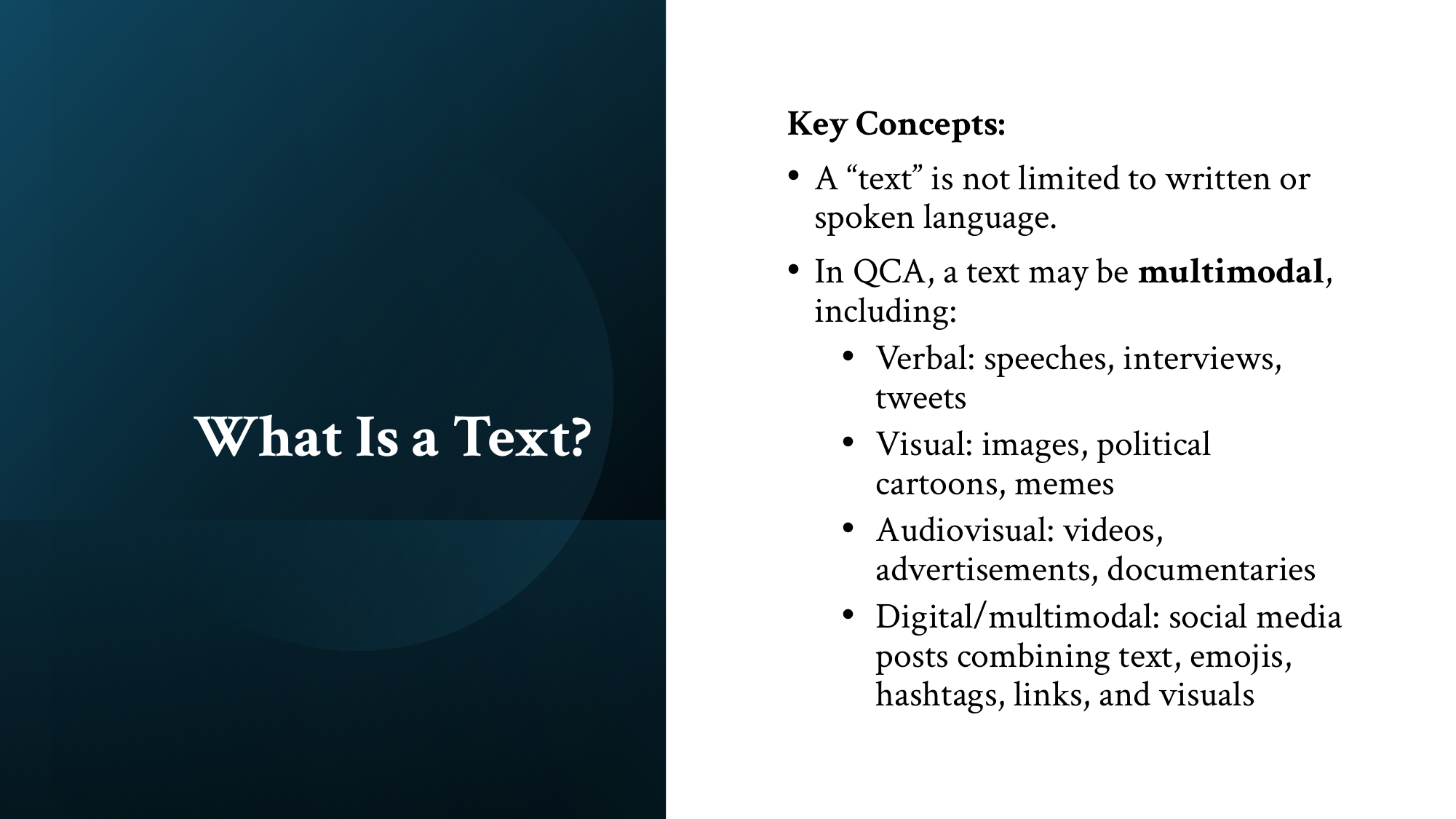

# What Is a Text?

Key Concepts:
A “text” is not limited to written or spoken language.
In QCA, a text may be multimodal, including:
Verbal: speeches, interviews, tweets
Visual: images, political cartoons, memes
Audiovisual: videos, advertisements, documentaries
Digital/multimodal: social media posts combining text, emojis, hashtags, links, and visuals